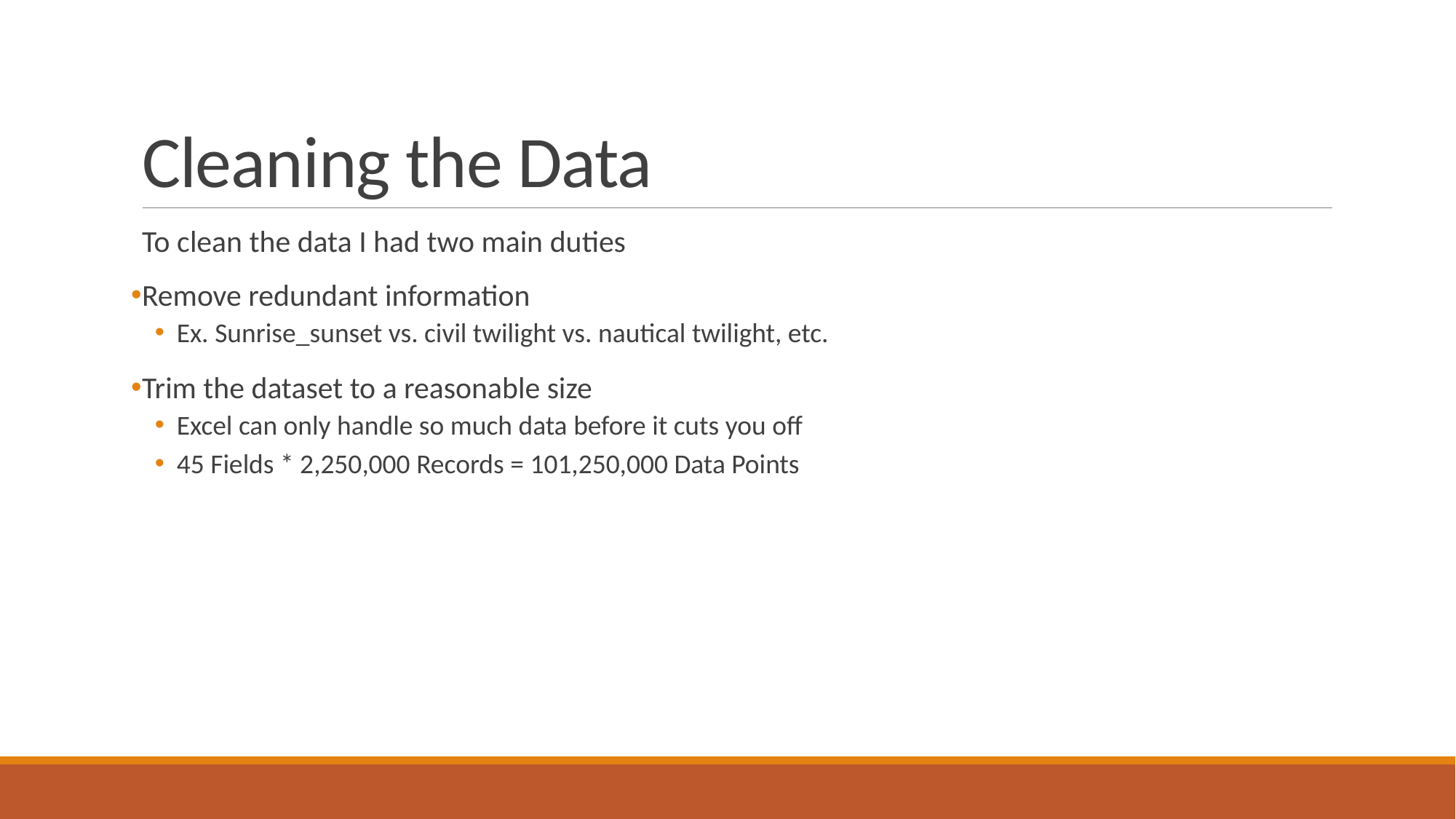

# Cleaning the Data
To clean the data I had two main duties
Remove redundant information
Ex. Sunrise_sunset vs. civil twilight vs. nautical twilight, etc.
Trim the dataset to a reasonable size
Excel can only handle so much data before it cuts you off
45 Fields * 2,250,000 Records = 101,250,000 Data Points